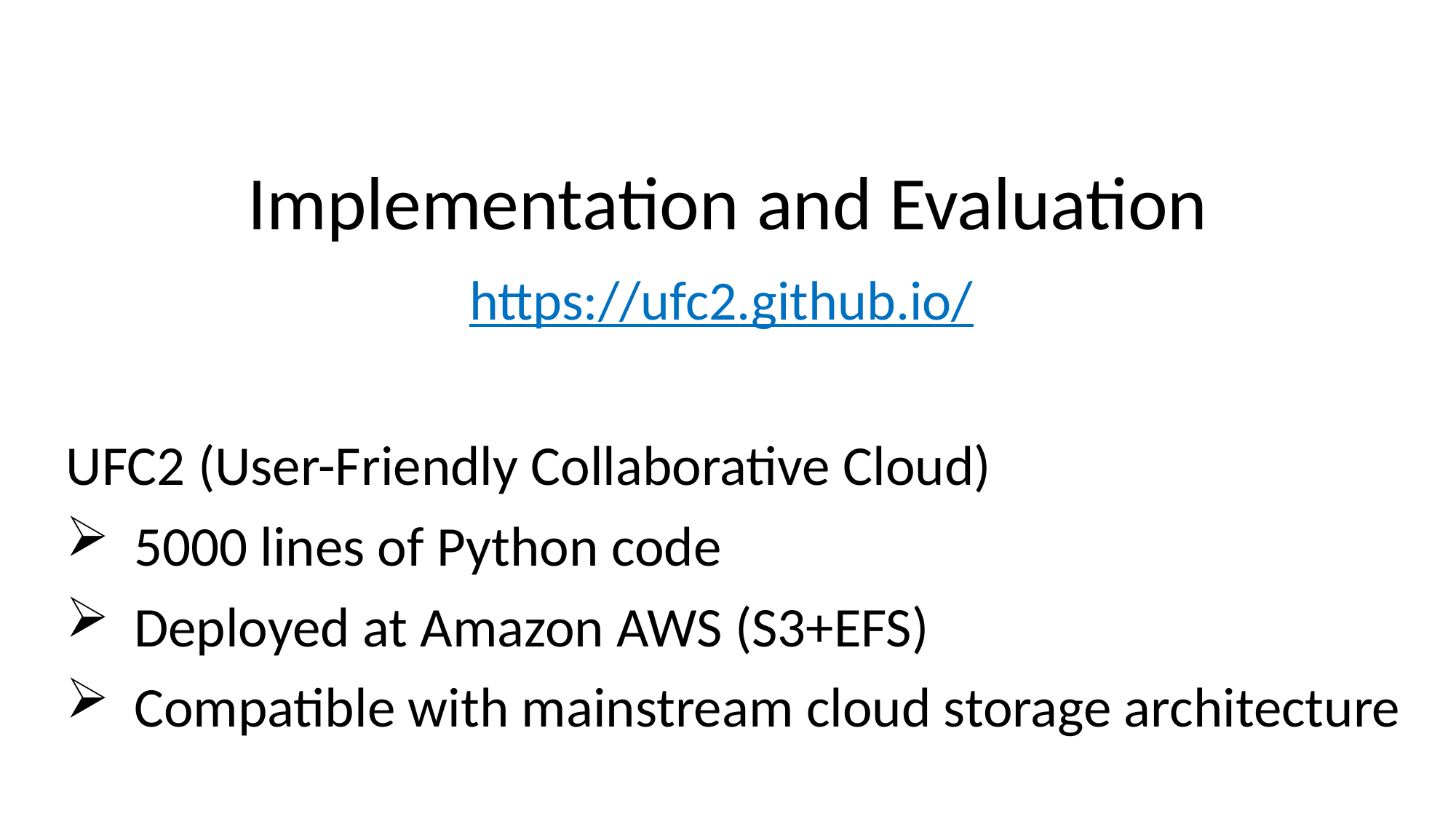

# Implementation and Evaluation https://ufc2.github.io/
UFC2 (User-Friendly Collaborative Cloud)
5000 lines of Python code
Deployed at Amazon AWS (S3+EFS)
Compatible with mainstream cloud storage architecture